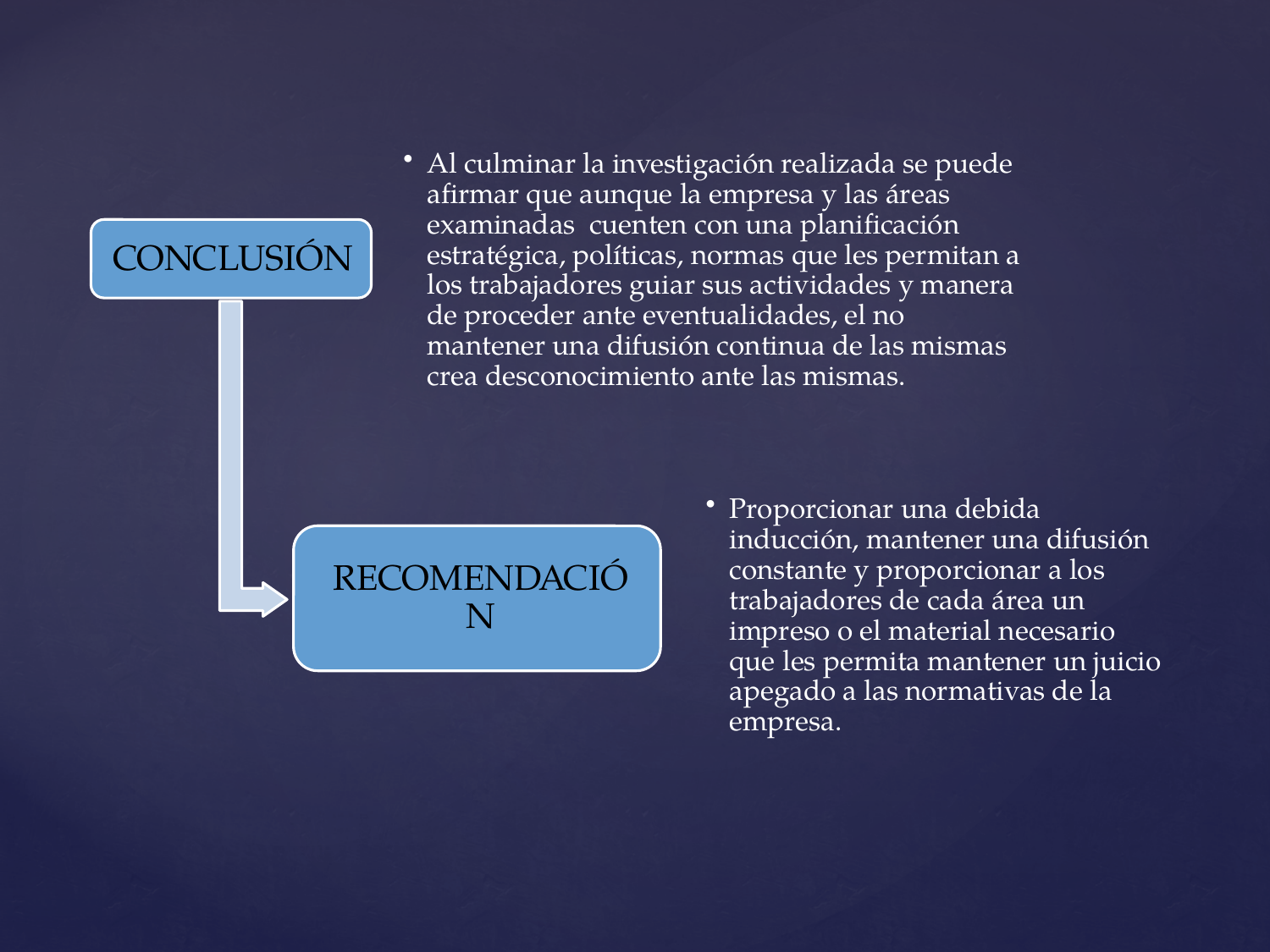

CONCLUSIÓN
Al culminar la investigación realizada se puede afirmar que aunque la empresa y las áreas examinadas  cuenten con una planificación estratégica, políticas, normas que les permitan a los trabajadores guiar sus actividades y manera de proceder ante eventualidades, el no mantener una difusión continua de las mismas crea desconocimiento ante las mismas.
RECOMENDACIÓN
Proporcionar una debida inducción, mantener una difusión constante y proporcionar a los trabajadores de cada área un impreso o el material necesario que les permita mantener un juicio apegado a las normativas de la empresa.